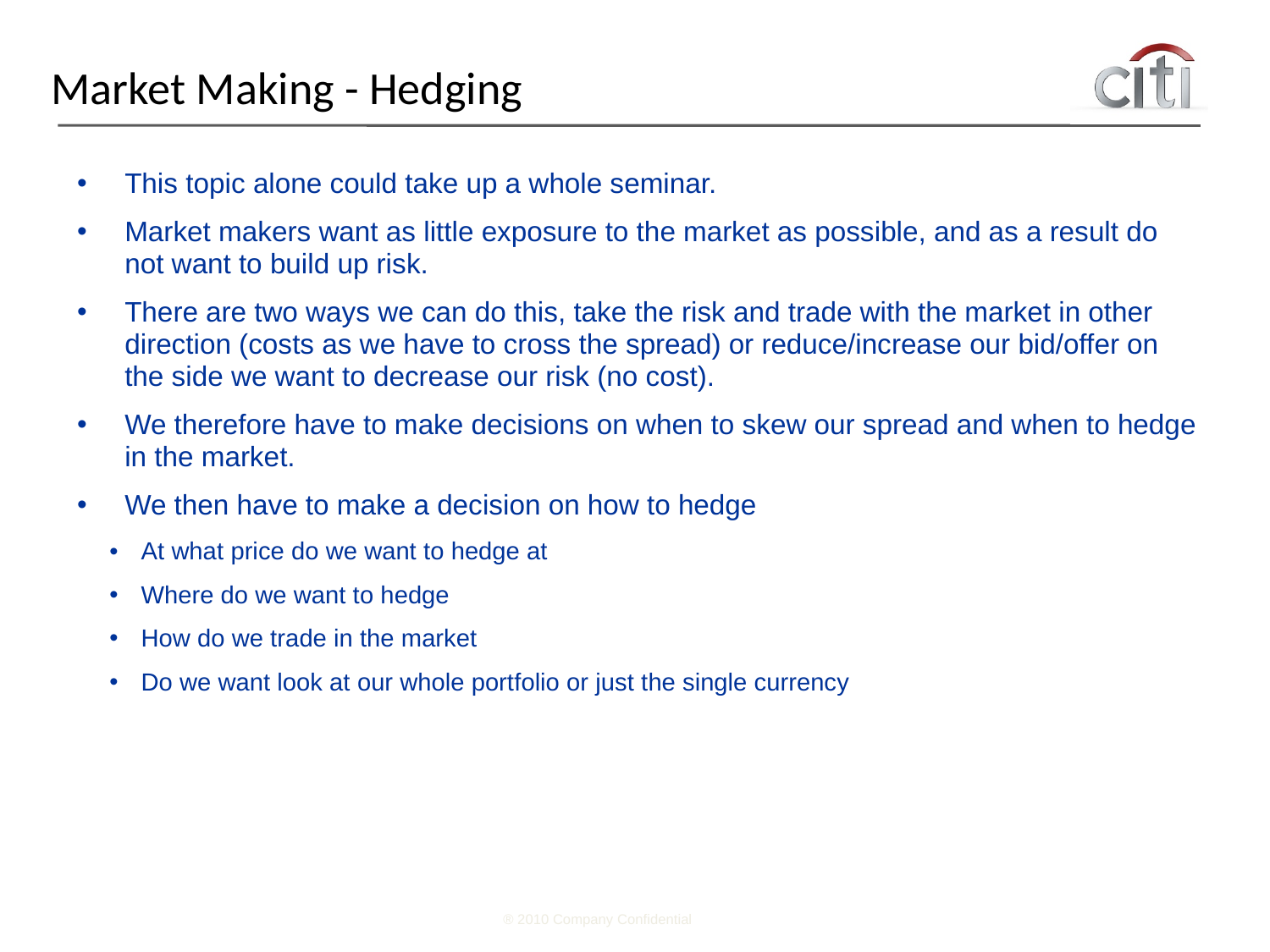

# Market Making - Hedging

This topic alone could take up a whole seminar.
Market makers want as little exposure to the market as possible, and as a result do not want to build up risk.
There are two ways we can do this, take the risk and trade with the market in other direction (costs as we have to cross the spread) or reduce/increase our bid/offer on the side we want to decrease our risk (no cost).
We therefore have to make decisions on when to skew our spread and when to hedge in the market.
We then have to make a decision on how to hedge
At what price do we want to hedge at
Where do we want to hedge
How do we trade in the market
Do we want look at our whole portfolio or just the single currency